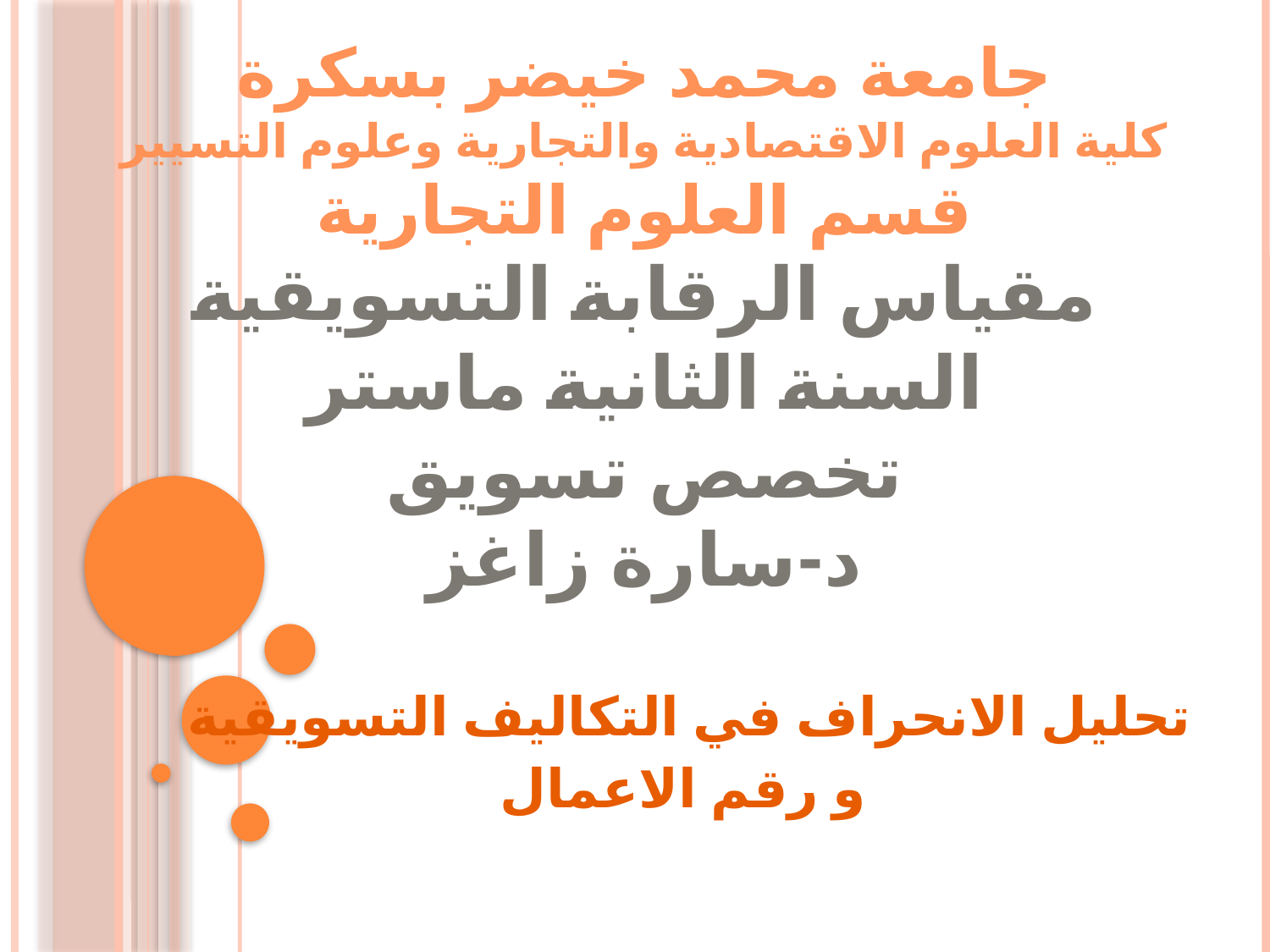

# جامعة محمد خيضر بسكرة كلية العلوم الاقتصادية والتجارية وعلوم التسيير قسم العلوم التجارية مقياس الرقابة التسويقية السنة الثانية ماستر تخصص تسويق د-سارة زاغز
تحليل الانحراف في التكاليف التسويقية
 و رقم الاعمال